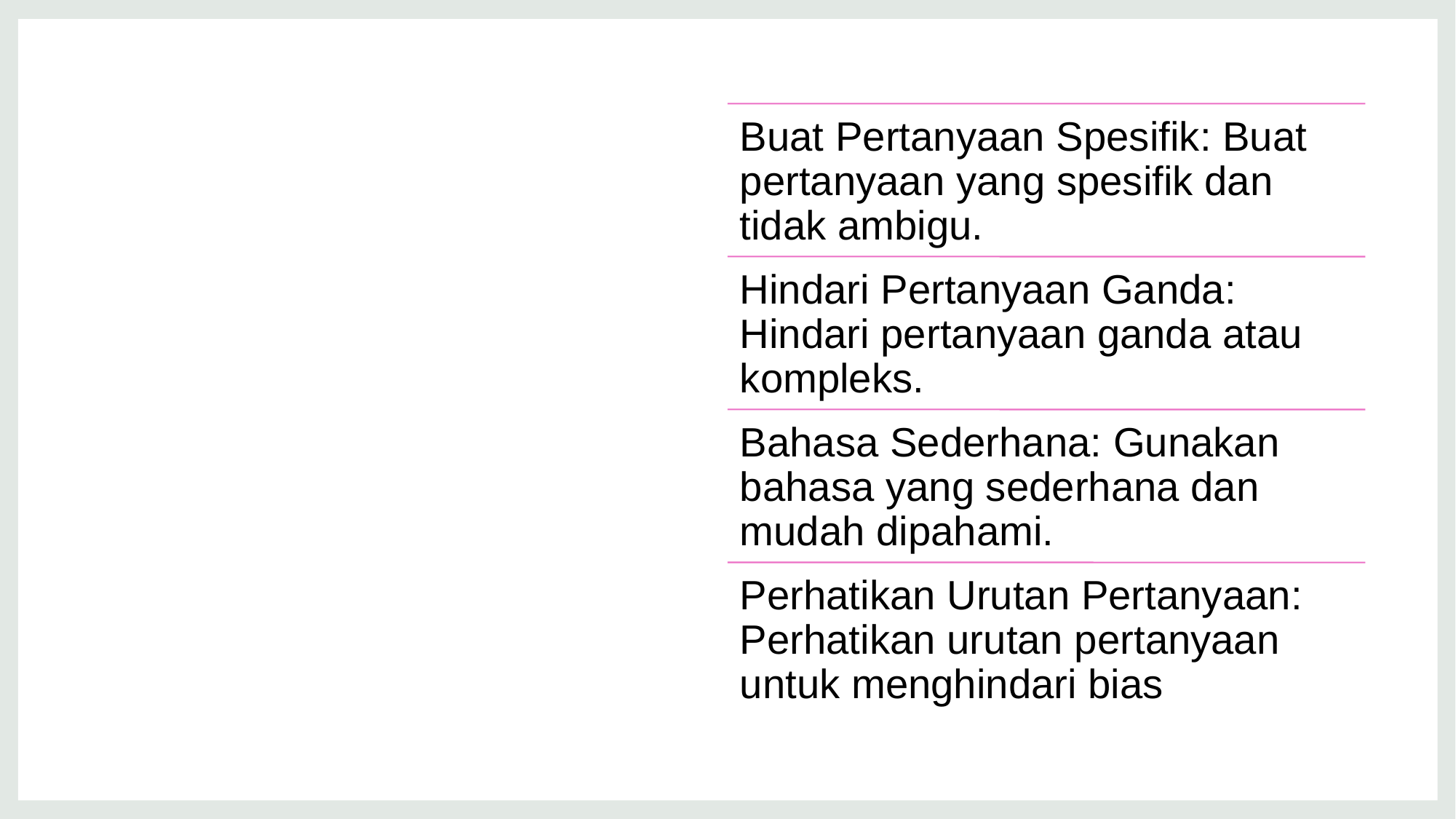

Buat Pertanyaan Spesifik: Buat pertanyaan yang spesifik dan tidak ambigu.
Hindari Pertanyaan Ganda: Hindari pertanyaan ganda atau kompleks.
Bahasa Sederhana: Gunakan bahasa yang sederhana dan mudah dipahami.
Perhatikan Urutan Pertanyaan: Perhatikan urutan pertanyaan untuk menghindari bias
#